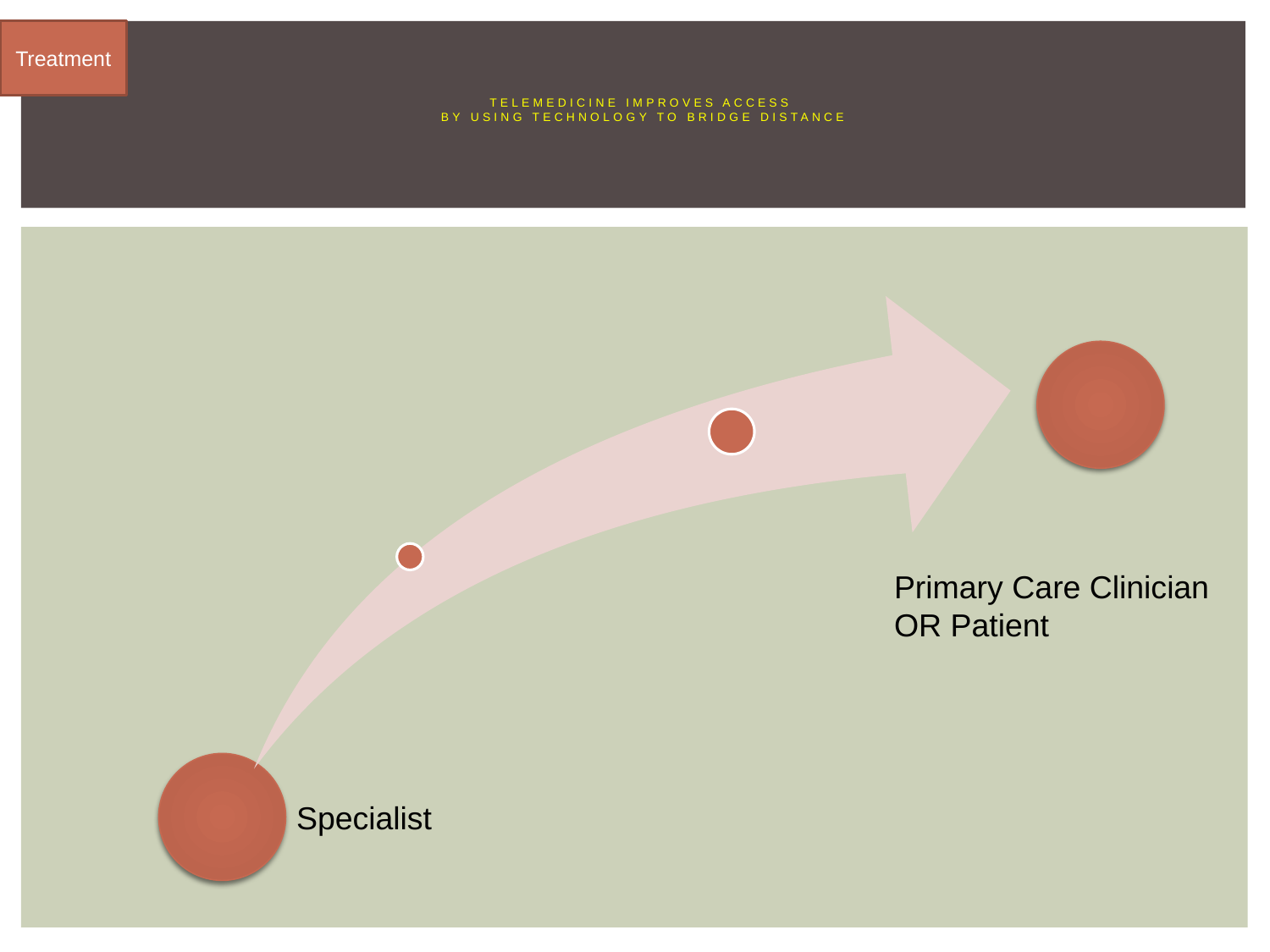

Treatment
# Telemedicine Improves ACCESS by using technology to bridge distance

Primary Care Clinician
OR Patient

 Specialist